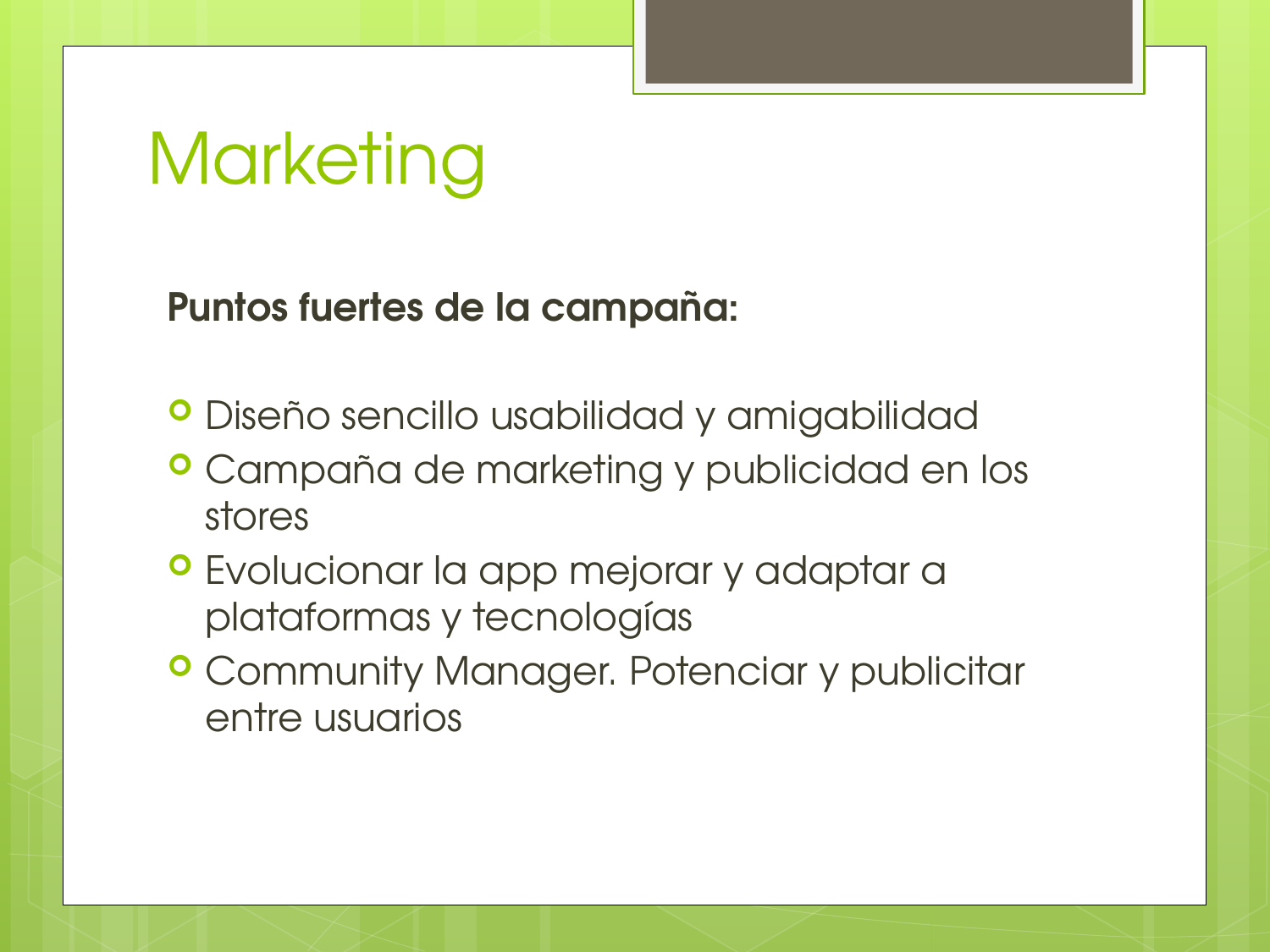

# Marketing
Puntos fuertes de la campaña:

Diseño sencillo usabilidad y amigabilidad
Campaña de marketing y publicidad en los stores
Evolucionar la app mejorar y adaptar a plataformas y tecnologías
Community Manager. Potenciar y publicitar entre usuarios